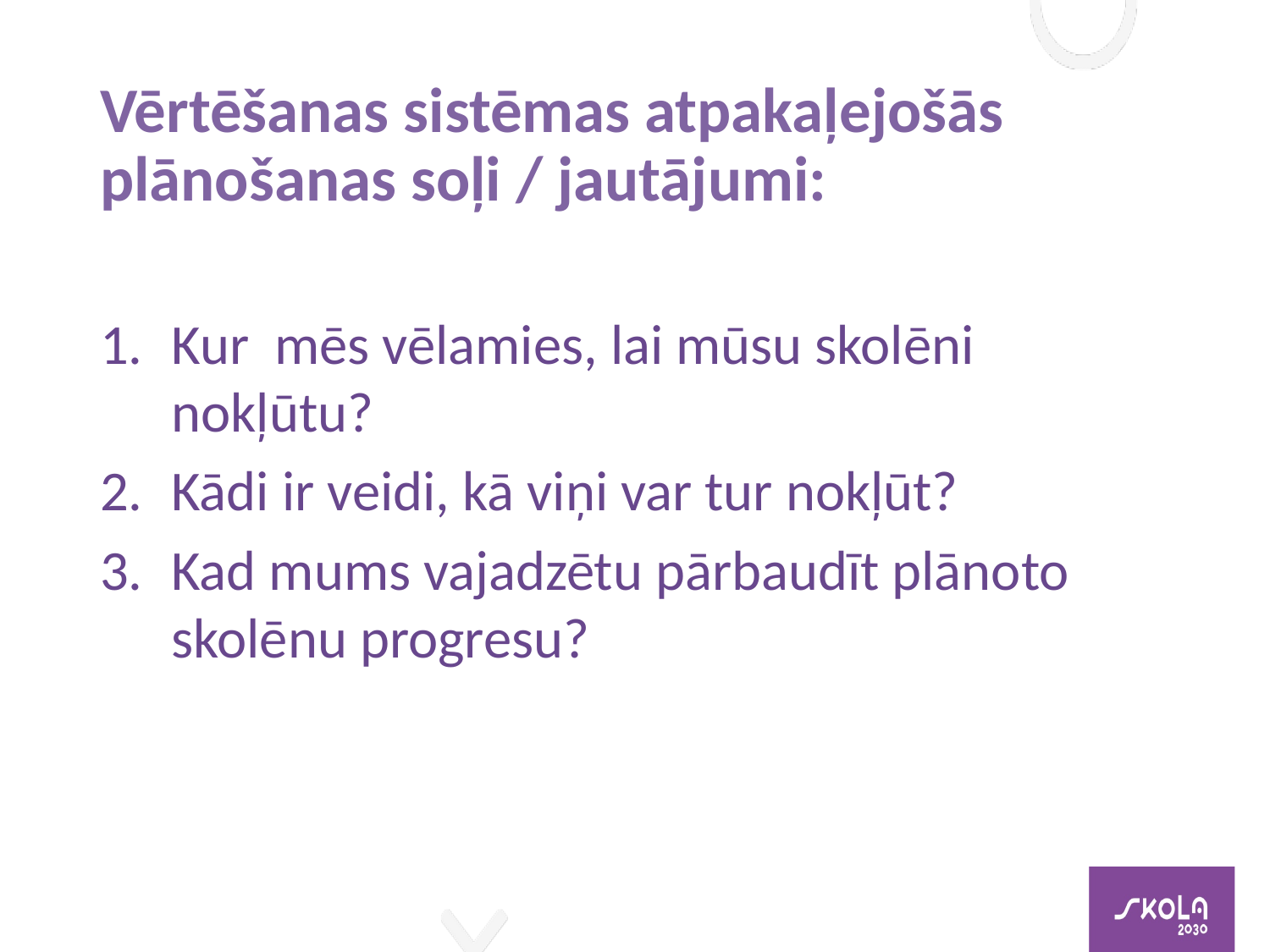

# Vērtēšanas sistēmas atpakaļejošās plānošanas soļi / jautājumi:
Kur  mēs vēlamies, lai mūsu skolēni nokļūtu?
Kādi ir veidi, kā viņi var tur nokļūt?
Kad mums vajadzētu pārbaudīt plānoto skolēnu progresu?